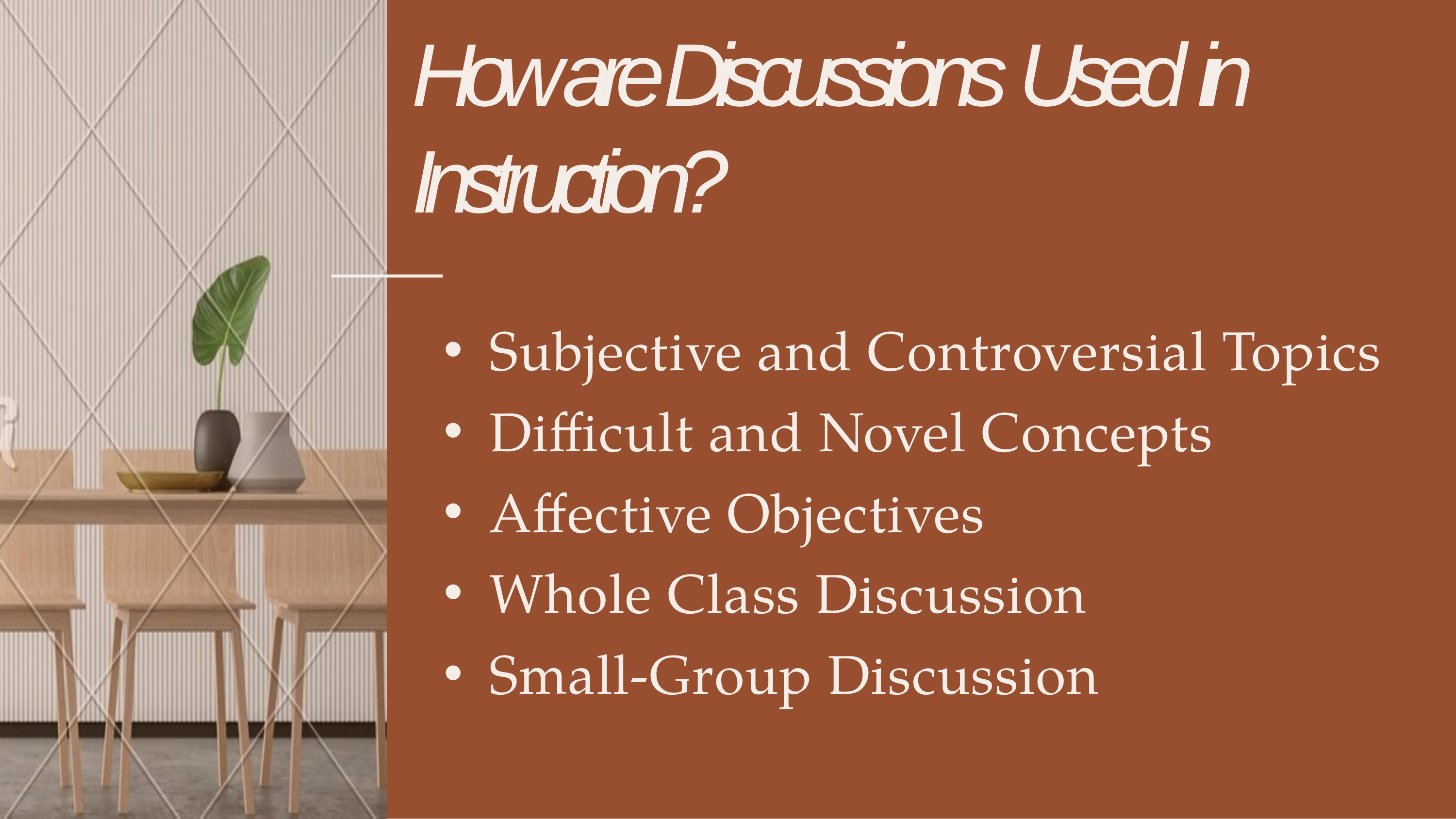

# How are Discussions  Used  in Instruction?
Subjective and Controversial Topics
Difficult and Novel Concepts
Affective Objectives
Whole Class Discussion
Small-Group Discussion